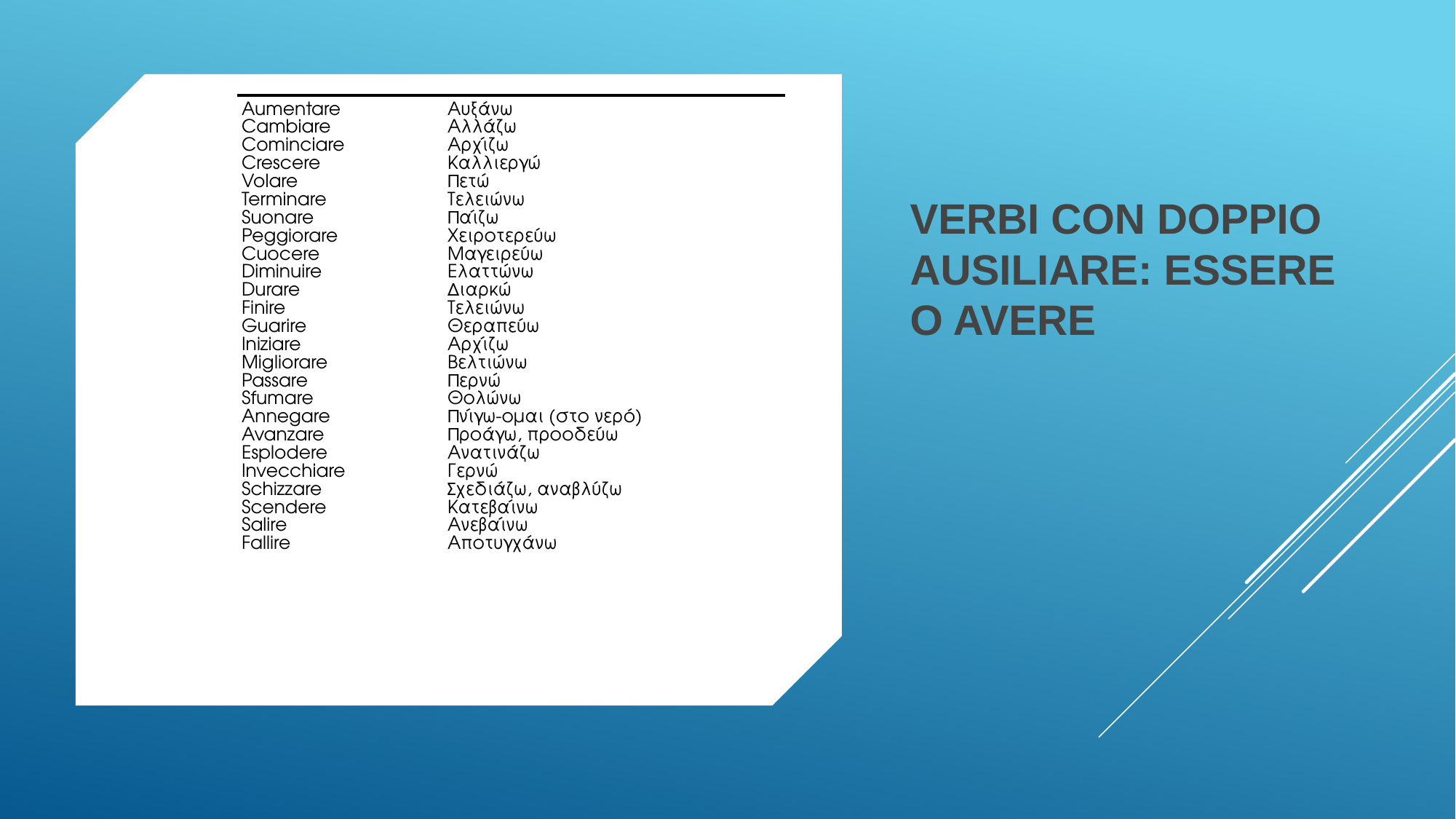

# Verbi con DOPPIO ausiliare: ESSERE o AVERE
| Aumentare Cambiare Cominciare Crescere Volare Terminare Suonare Peggiorare Cuocere Diminuire Durare Finire Guarire Iniziare Migliorare Passare Sfumare Annegare Avanzare Esplodere Invecchiare Schizzare Scendere Salire Fallire | Αυξάνω Αλλάζω Αρχίζω Καλλιεργώ Πετώ Τελειώνω Παίζω Χειροτερεύω Μαγειρεύω Ελαττώνω Διαρκώ Τελειώνω Θεραπεύω Αρχίζω Βελτιώνω Περνώ Θολώνω Πνίγω-ομαι (στο νερό) Προάγω, προοδεύω Ανατινάζω Γερνώ Σχεδιάζω, αναβλύζω Κατεβαίνω Ανεβαίνω Αποτυγχάνω |
| --- | --- |